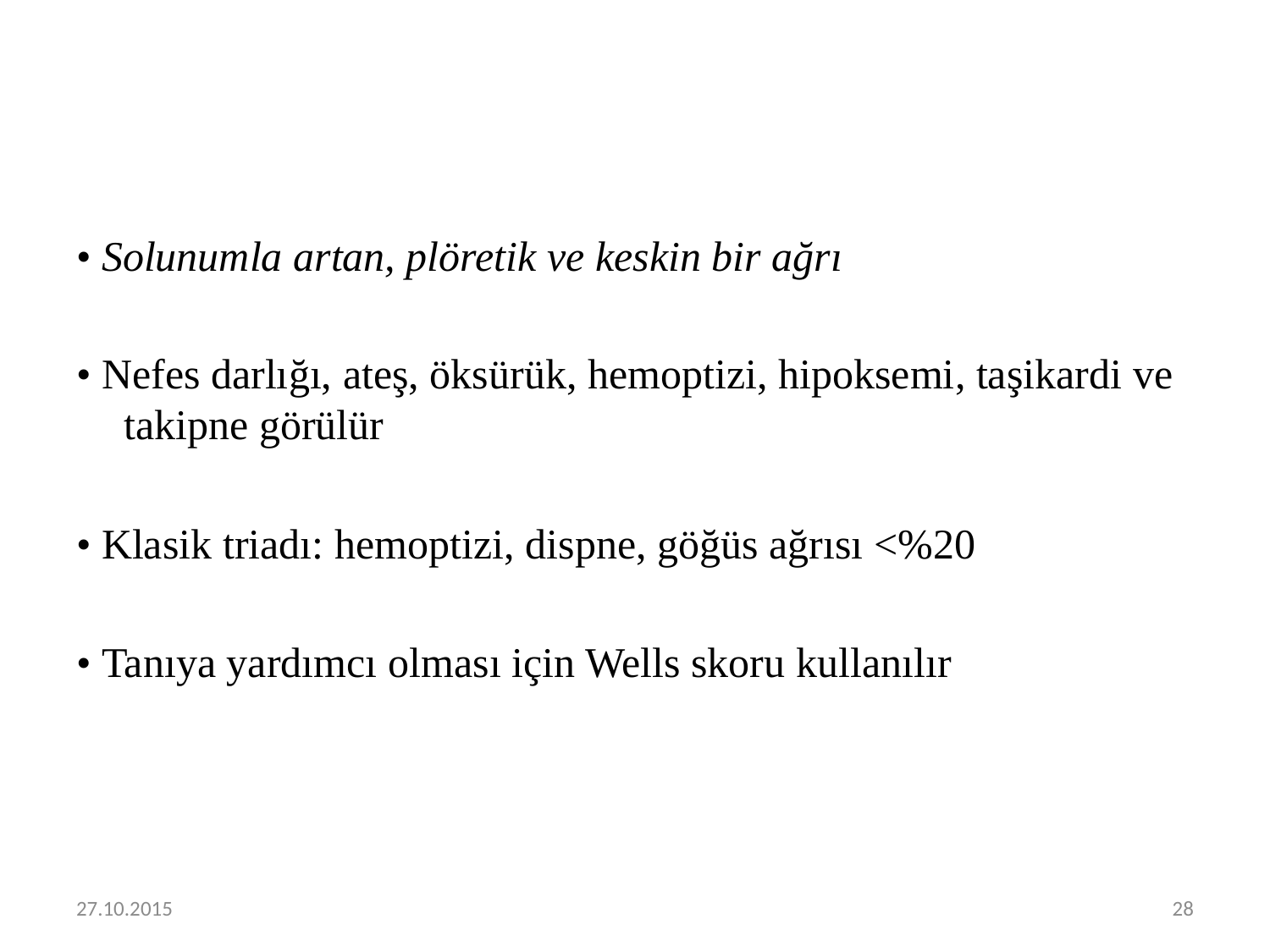

• Solunumla artan, plöretik ve keskin bir ağrı

• Nefes darlığı, ateş, öksürük, hemoptizi, hipoksemi, taşikardi ve takipne görülür

• Klasik triadı: hemoptizi, dispne, göğüs ağrısı <%20

• Tanıya yardımcı olması için Wells skoru kullanılır
27.10.2015
28